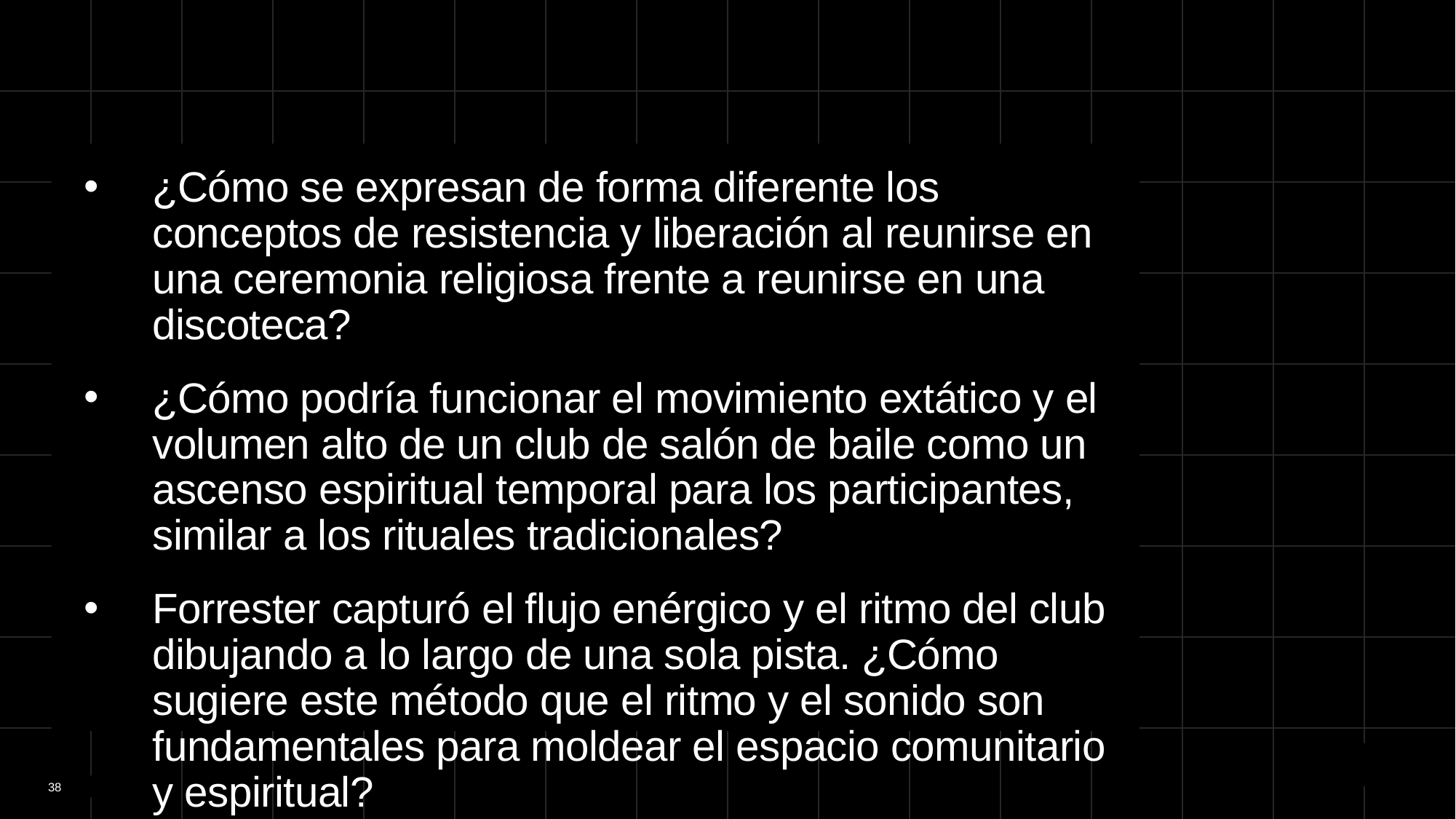

¿Cómo se expresan de forma diferente los conceptos de resistencia y liberación al reunirse en una ceremonia religiosa frente a reunirse en una discoteca?
¿Cómo podría funcionar el movimiento extático y el volumen alto de un club de salón de baile como un ascenso espiritual temporal para los participantes, similar a los rituales tradicionales?
Forrester capturó el flujo enérgico y el ritmo del club dibujando a lo largo de una sola pista. ¿Cómo sugiere este método que el ritmo y el sonido son fundamentales para moldear el espacio comunitario y espiritual?

38